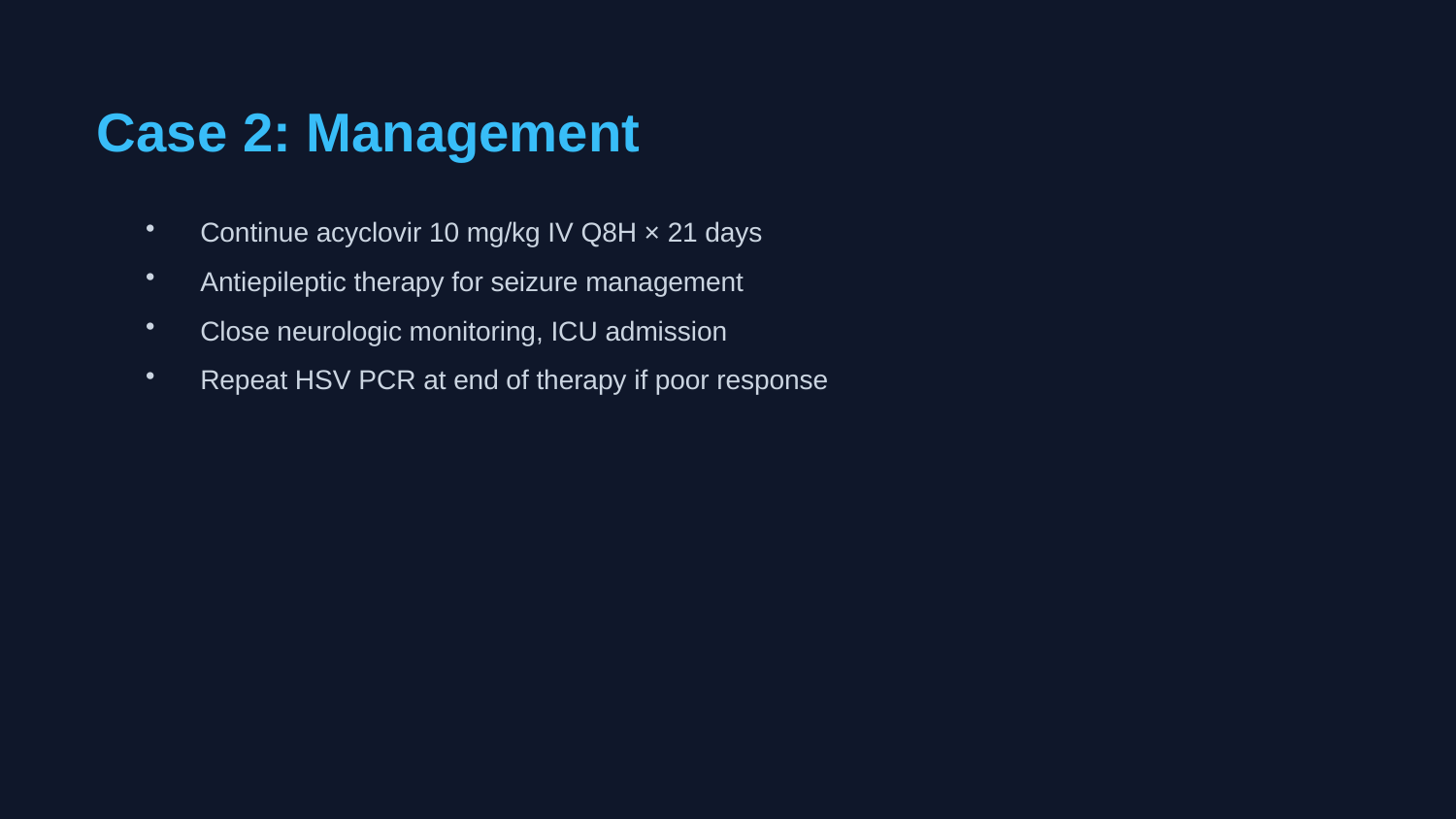

Case 2: Management
Continue acyclovir 10 mg/kg IV Q8H × 21 days
Antiepileptic therapy for seizure management
Close neurologic monitoring, ICU admission
Repeat HSV PCR at end of therapy if poor response